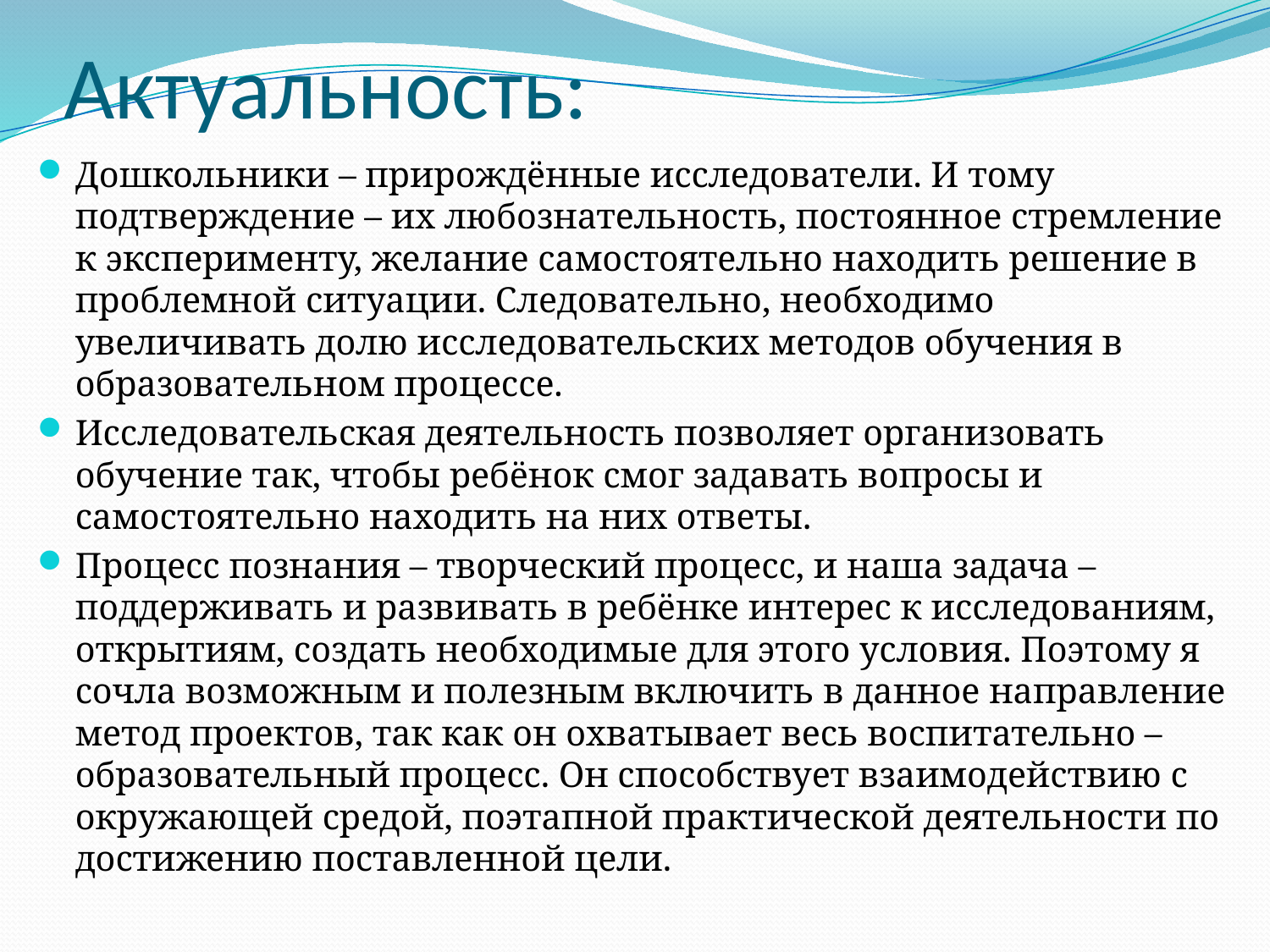

# Актуальность:
Дошкольники – прирождённые исследователи. И тому подтверждение – их любознательность, постоянное стремление к эксперименту, желание самостоятельно находить решение в проблемной ситуации. Следовательно, необходимо увеличивать долю исследовательских методов обучения в образовательном процессе.
Исследовательская деятельность позволяет организовать обучение так, чтобы ребёнок смог задавать вопросы и самостоятельно находить на них ответы.
Процесс познания – творческий процесс, и наша задача – поддерживать и развивать в ребёнке интерес к исследованиям, открытиям, создать необходимые для этого условия. Поэтому я сочла возможным и полезным включить в данное направление метод проектов, так как он охватывает весь воспитательно – образовательный процесс. Он способствует взаимодействию с окружающей средой, поэтапной практической деятельности по достижению поставленной цели.